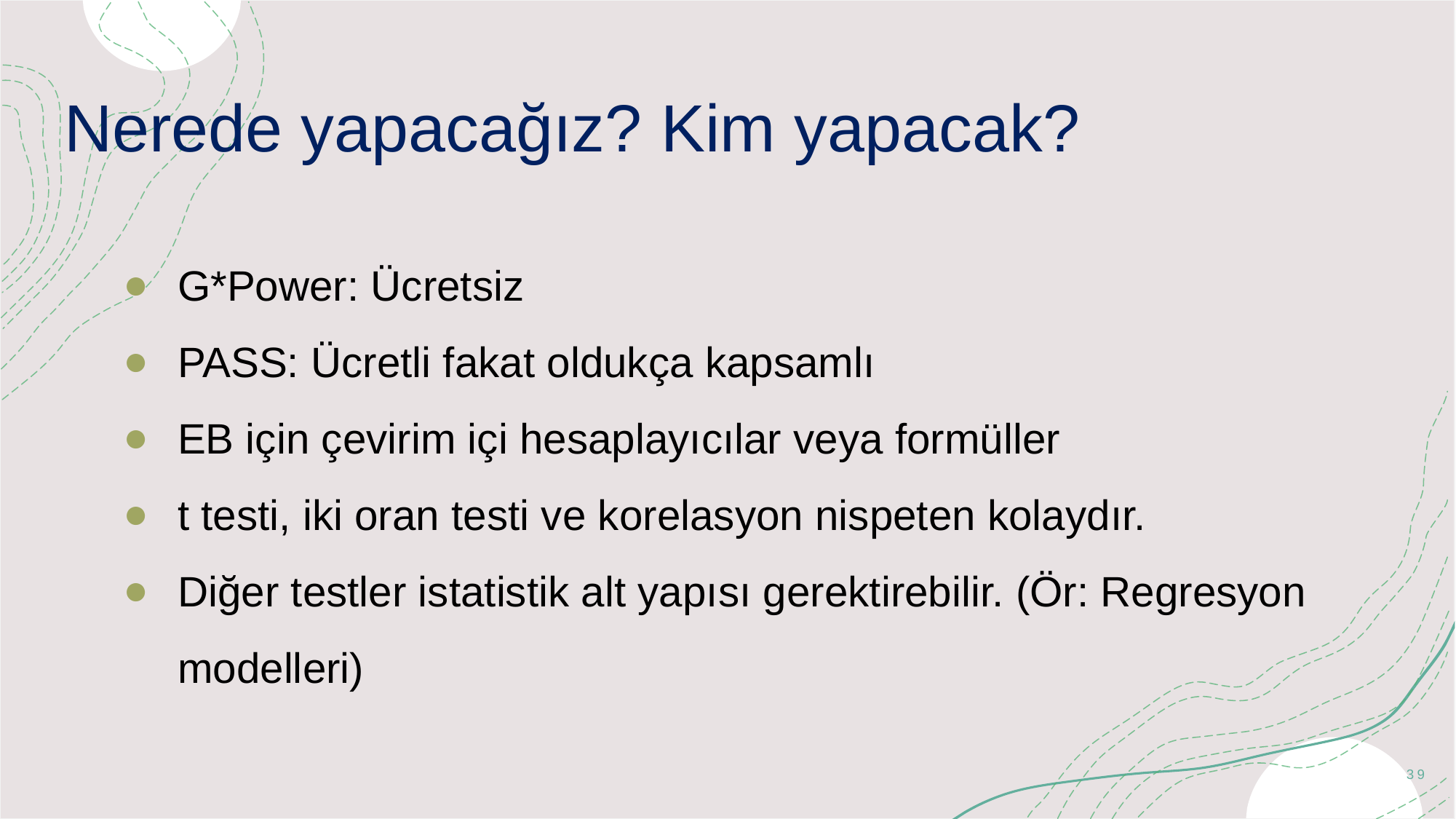

# Nerede yapacağız? Kim yapacak?
G*Power: Ücretsiz
PASS: Ücretli fakat oldukça kapsamlı
EB için çevirim içi hesaplayıcılar veya formüller
t testi, iki oran testi ve korelasyon nispeten kolaydır.
Diğer testler istatistik alt yapısı gerektirebilir. (Ör: Regresyon modelleri)
39